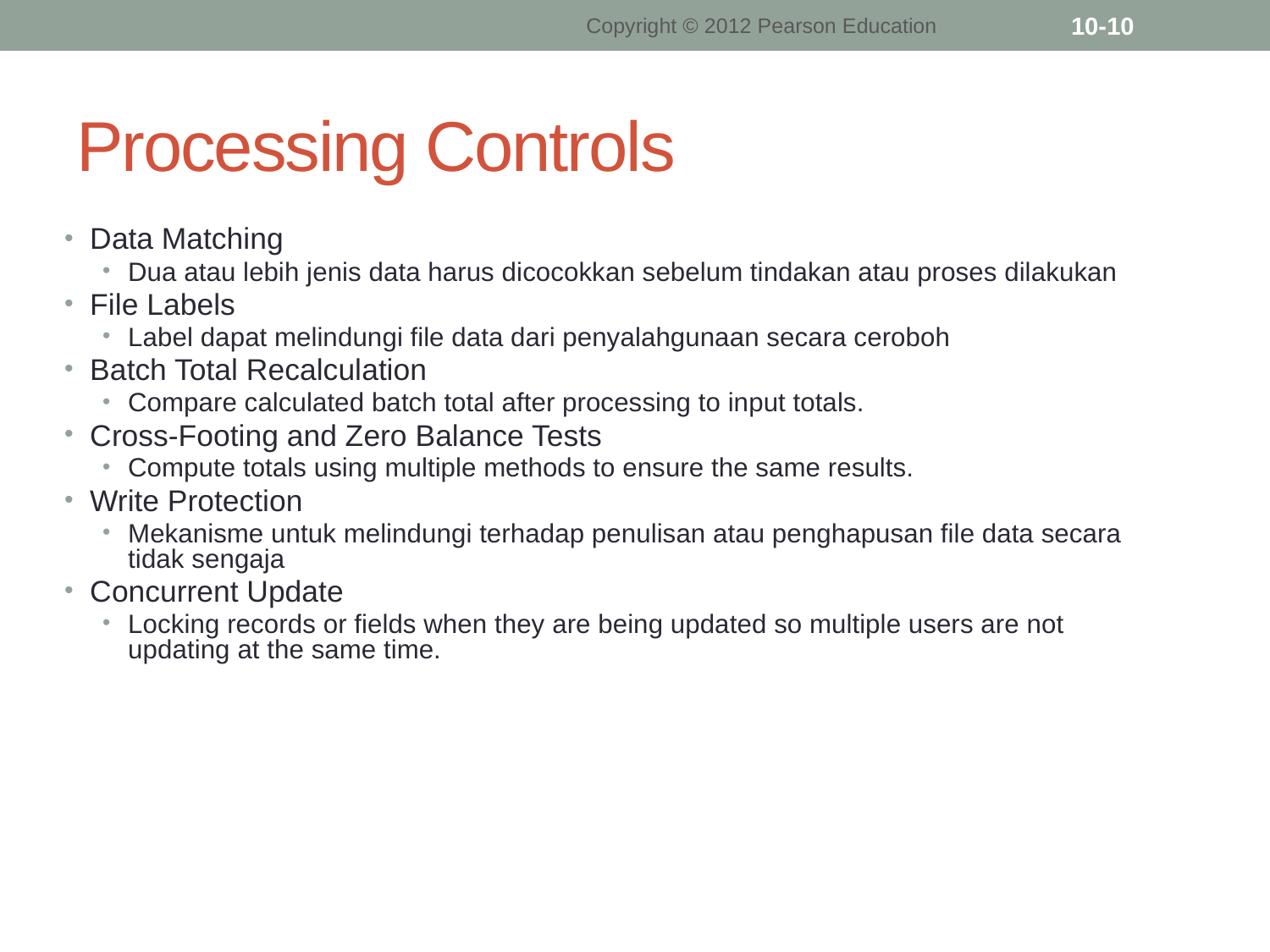

Copyright © 2012 Pearson Education
10-10
# Processing Controls
Data Matching
Dua atau lebih jenis data harus dicocokkan sebelum tindakan atau proses dilakukan
File Labels
Label dapat melindungi file data dari penyalahgunaan secara ceroboh
Batch Total Recalculation
Compare calculated batch total after processing to input totals.
Cross-Footing and Zero Balance Tests
Compute totals using multiple methods to ensure the same results.
Write Protection
Mekanisme untuk melindungi terhadap penulisan atau penghapusan file data secara tidak sengaja
Concurrent Update
Locking records or fields when they are being updated so multiple users are not updating at the same time.